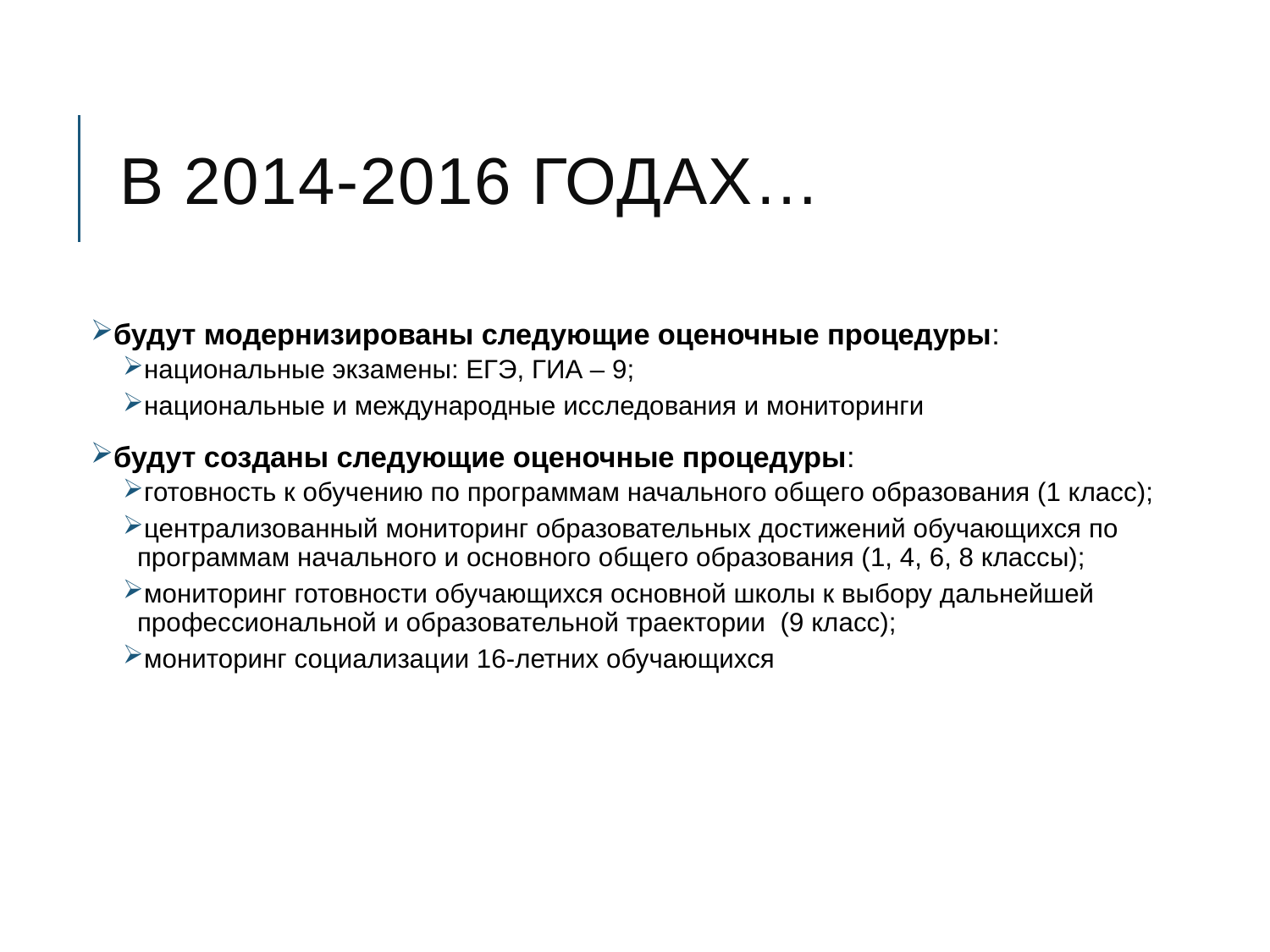

# В 2014-2016 годах…
будут модернизированы следующие оценочные процедуры:
национальные экзамены: ЕГЭ, ГИА – 9;
национальные и международные исследования и мониторинги
будут созданы следующие оценочные процедуры:
готовность к обучению по программам начального общего образования (1 класс);
централизованный мониторинг образовательных достижений обучающихся по программам начального и основного общего образования (1, 4, 6, 8 классы);
мониторинг готовности обучающихся основной школы к выбору дальнейшей профессиональной и образовательной траектории  (9 класс);
мониторинг социализации 16-летних обучающихся